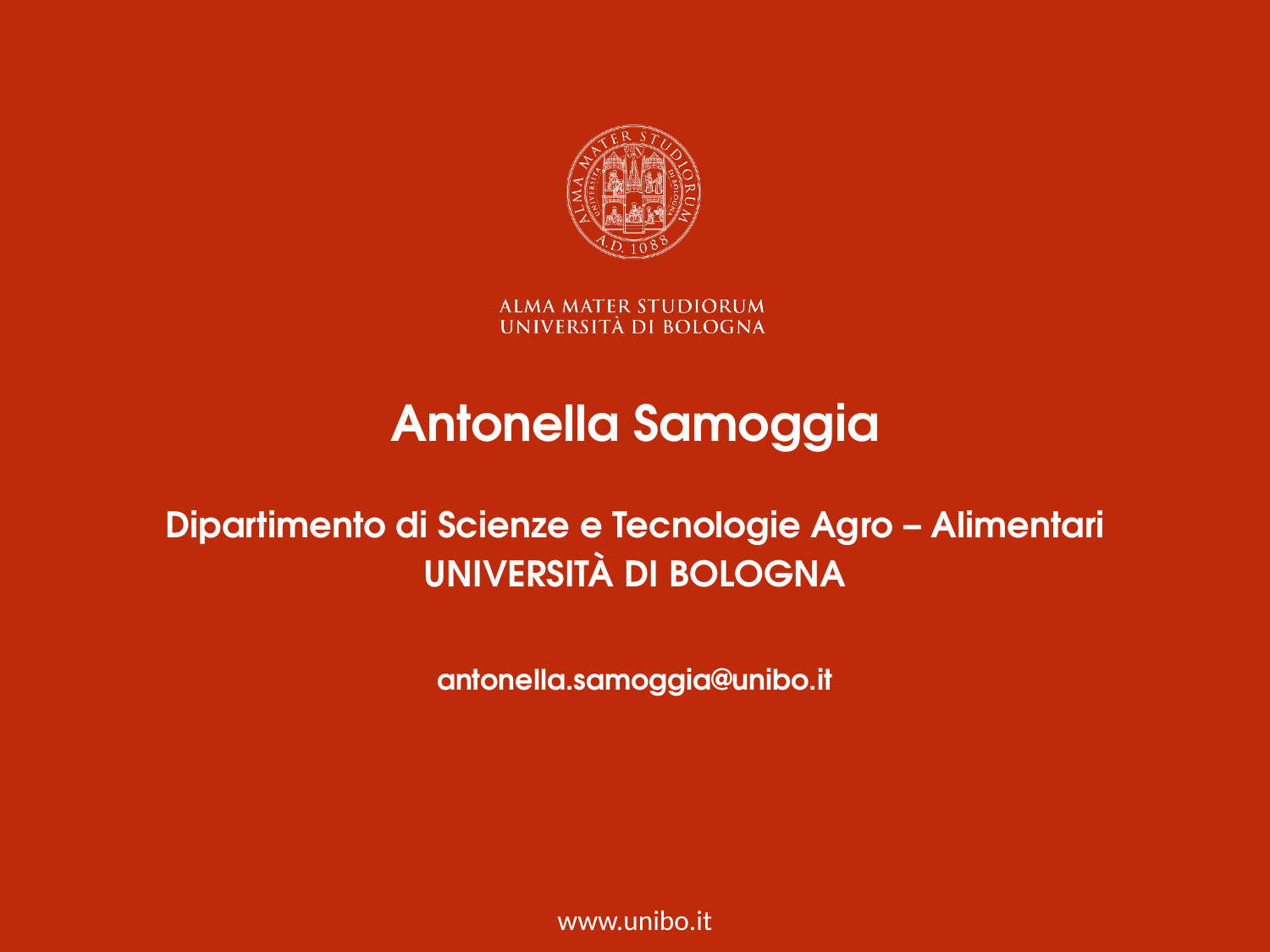

Antonella Samoggia

Dipartimento di Scienze e Tecnologie Agro – Alimentari
UNIVERSITÀ DI BOLOGNA

antonella.samoggia@unibo.it